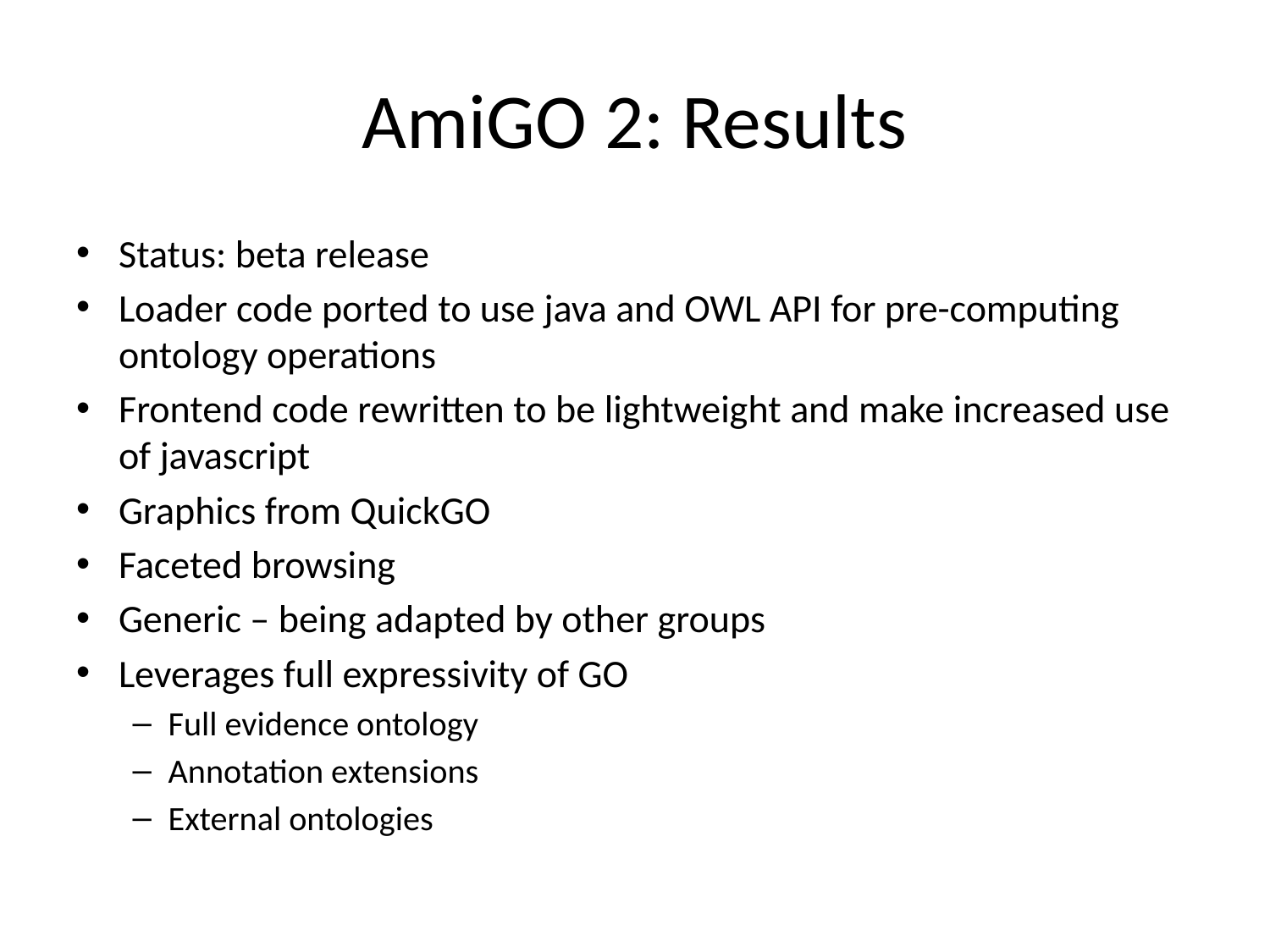

# AmiGO 2: Results
Status: beta release
Loader code ported to use java and OWL API for pre-computing ontology operations
Frontend code rewritten to be lightweight and make increased use of javascript
Graphics from QuickGO
Faceted browsing
Generic – being adapted by other groups
Leverages full expressivity of GO
Full evidence ontology
Annotation extensions
External ontologies